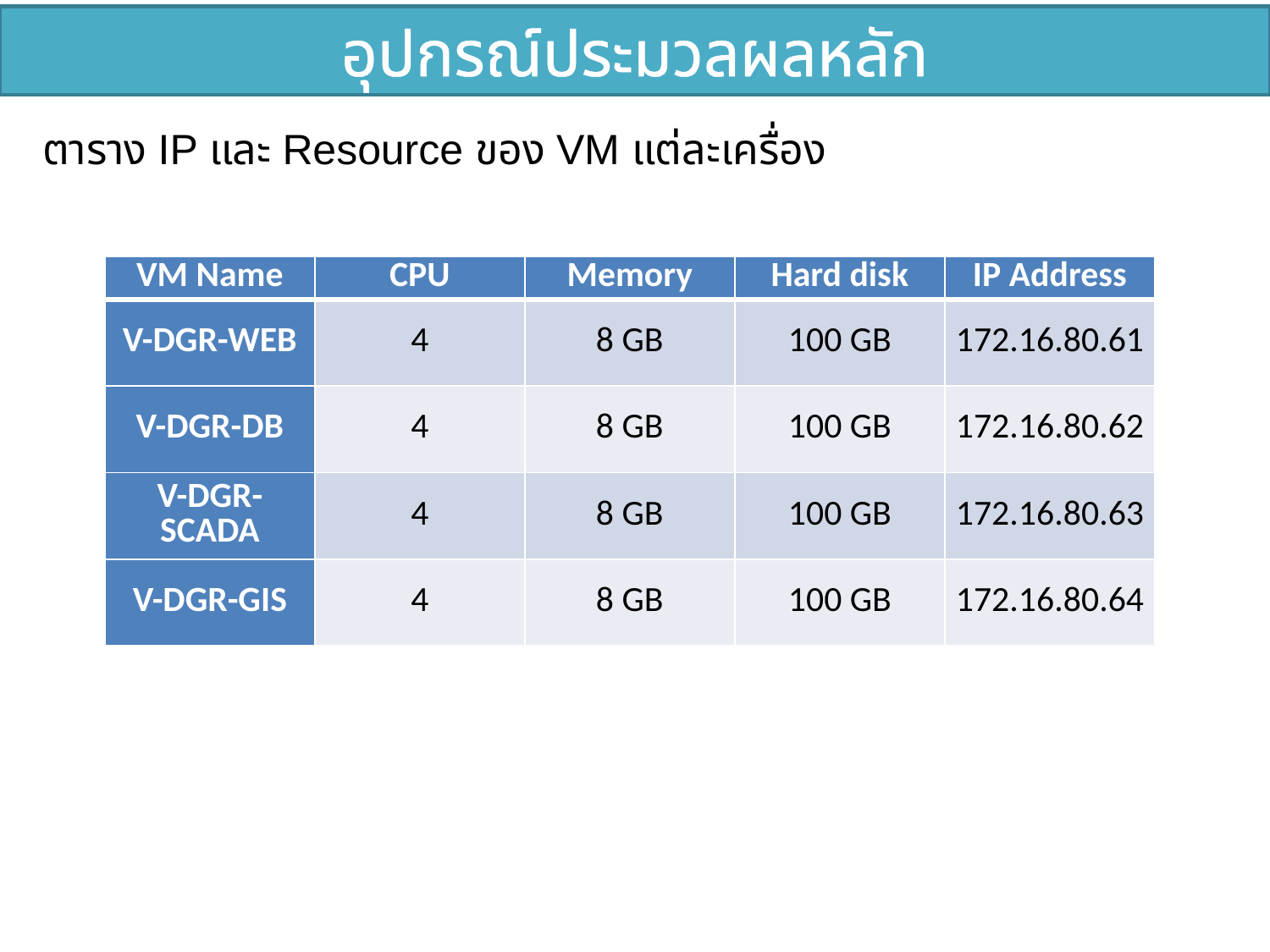

อุปกรณ์ประมวลผลหลัก
ตาราง IP และ Resource ของ VM แต่ละเครื่อง
| VM Name | CPU | Memory | Hard disk | IP Address |
| --- | --- | --- | --- | --- |
| V-DGR-WEB | 4 | 8 GB | 100 GB | 172.16.80.61 |
| V-DGR-DB | 4 | 8 GB | 100 GB | 172.16.80.62 |
| V-DGR-SCADA | 4 | 8 GB | 100 GB | 172.16.80.63 |
| V-DGR-GIS | 4 | 8 GB | 100 GB | 172.16.80.64 |